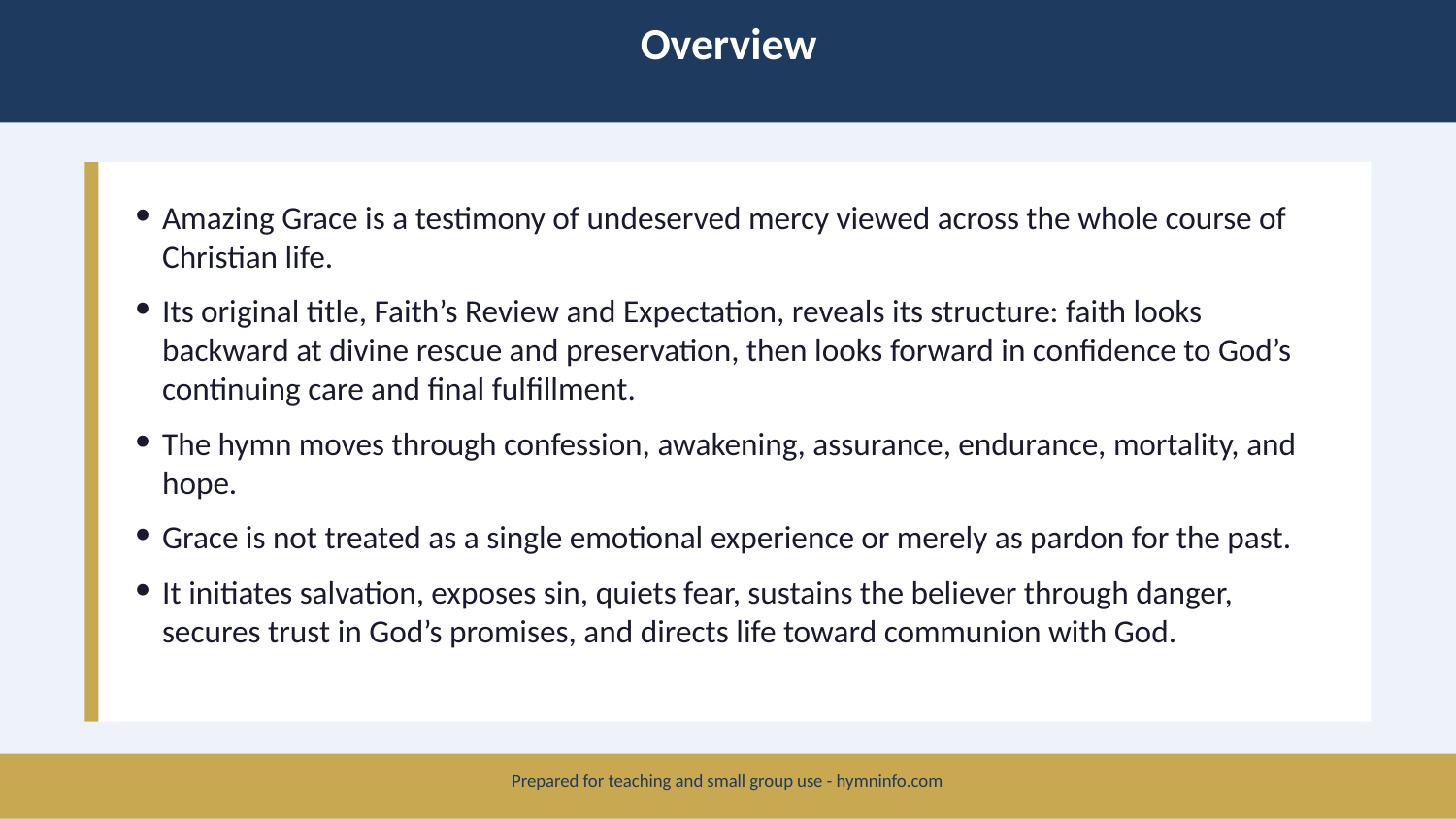

Overview

Amazing Grace is a testimony of undeserved mercy viewed across the whole course of Christian life.
Its original title, Faith’s Review and Expectation, reveals its structure: faith looks backward at divine rescue and preservation, then looks forward in confidence to God’s continuing care and final fulfillment.
The hymn moves through confession, awakening, assurance, endurance, mortality, and hope.
Grace is not treated as a single emotional experience or merely as pardon for the past.
It initiates salvation, exposes sin, quiets fear, sustains the believer through danger, secures trust in God’s promises, and directs life toward communion with God.

Prepared for teaching and small group use - hymninfo.com